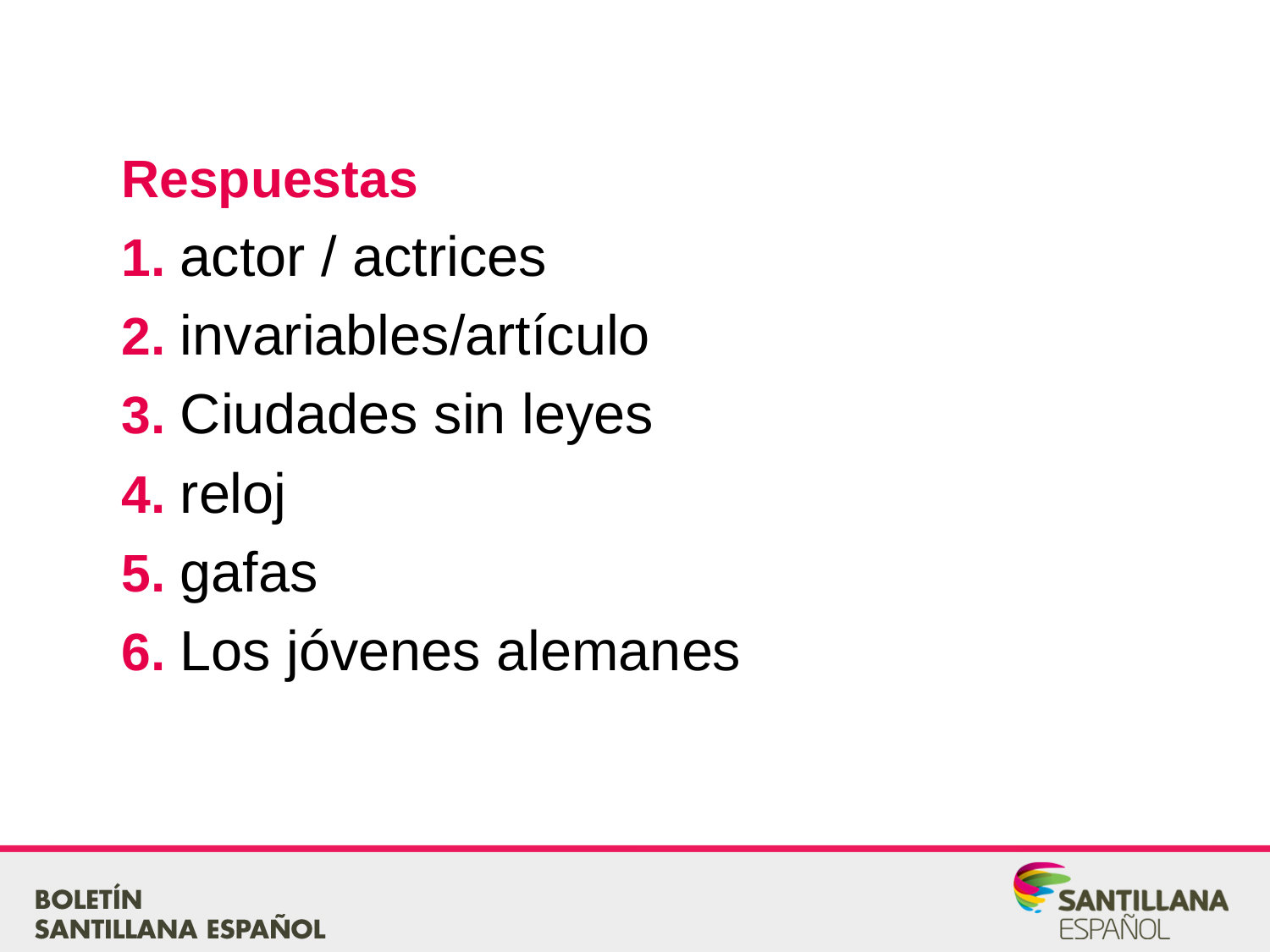

Respuestas
1. actor / actrices
2. invariables/artículo
3. Ciudades sin leyes
4. reloj
5. gafas
6. Los jóvenes alemanes